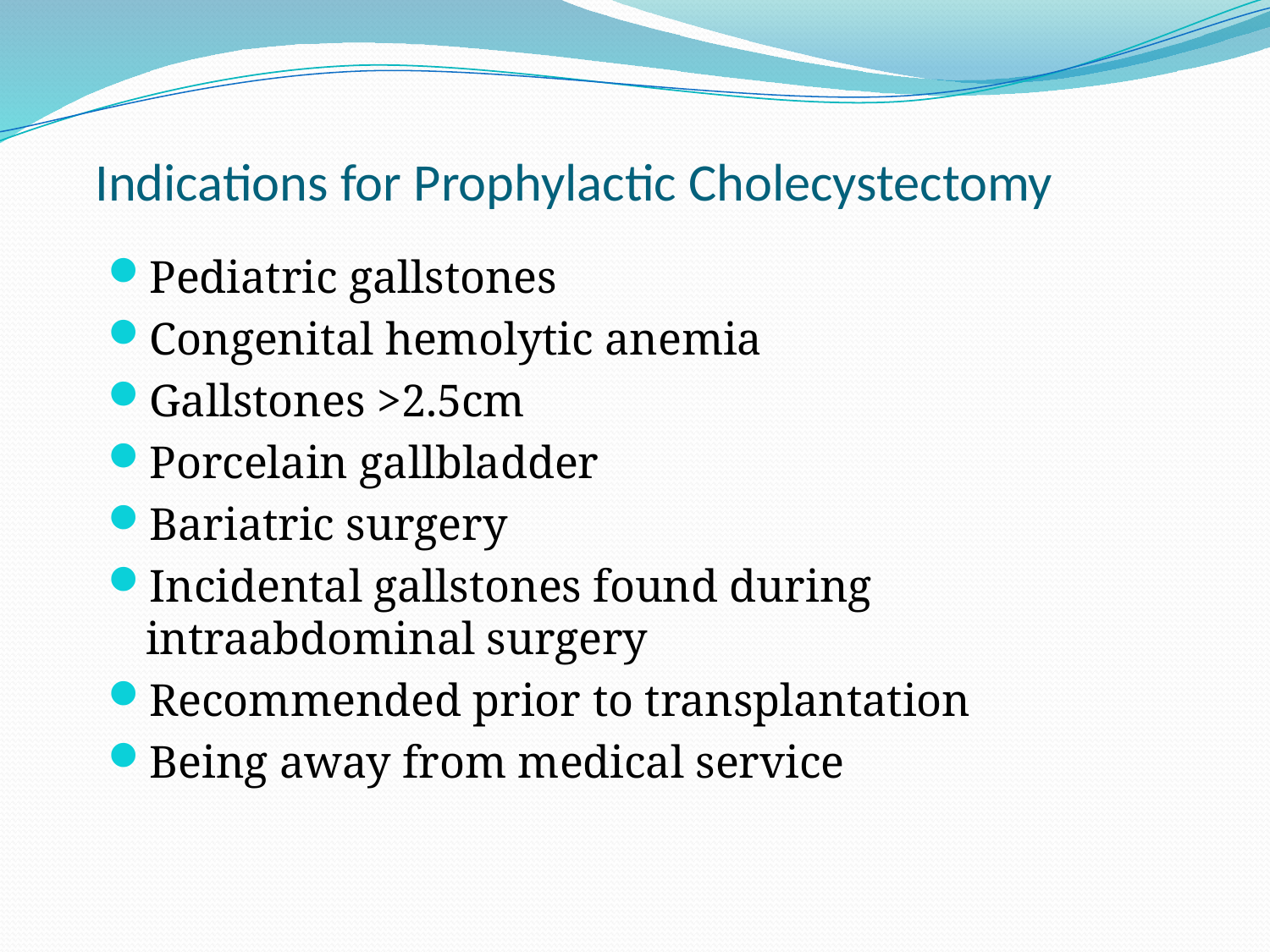

# Indications for Prophylactic Cholecystectomy
Pediatric gallstones
Congenital hemolytic anemia
Gallstones >2.5cm
Porcelain gallbladder
Bariatric surgery
Incidental gallstones found during intraabdominal surgery
Recommended prior to transplantation
Being away from medical service